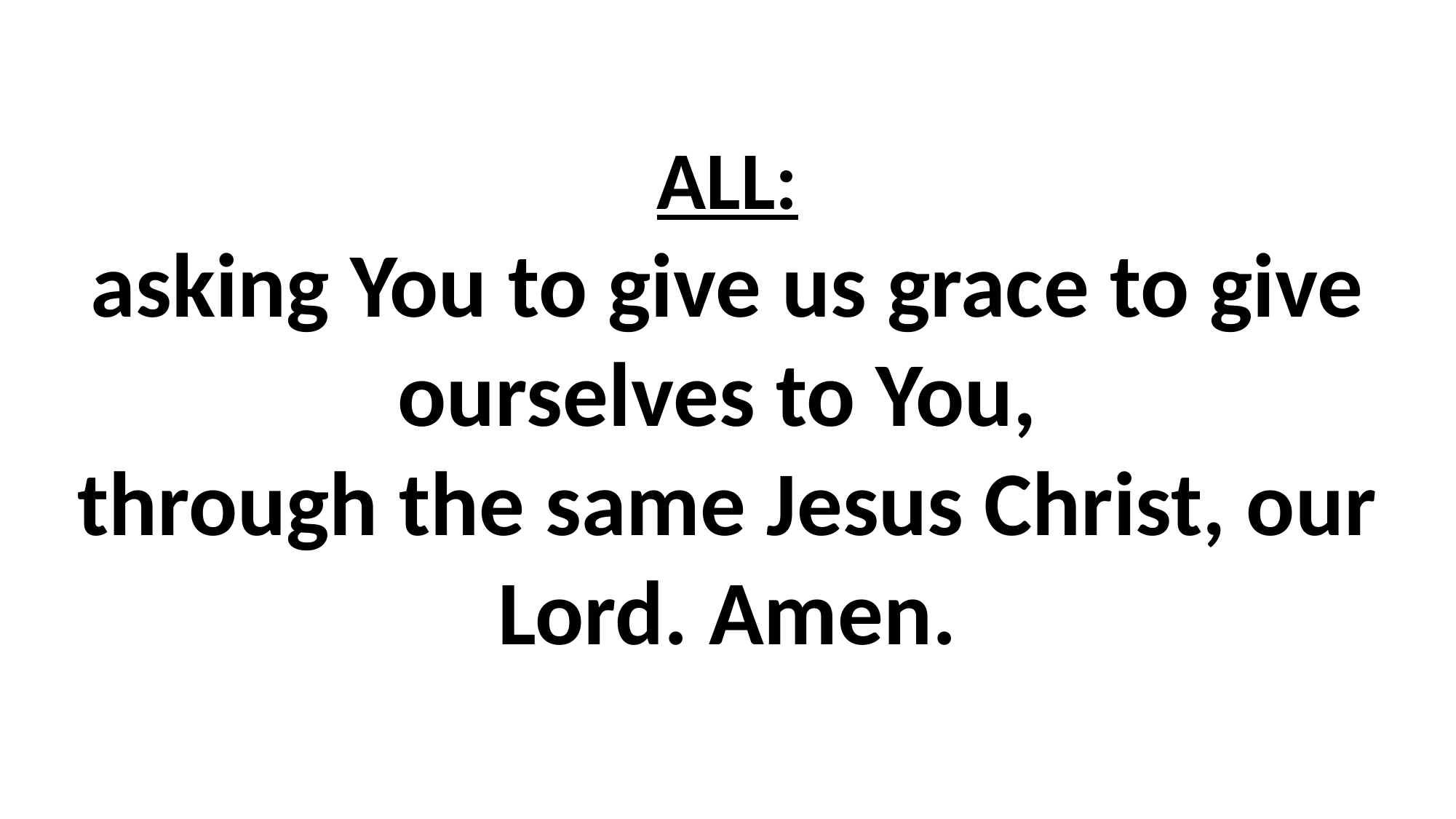

# ALL: asking You to give us grace to give ourselves to You, through the same Jesus Christ, our Lord. Amen.